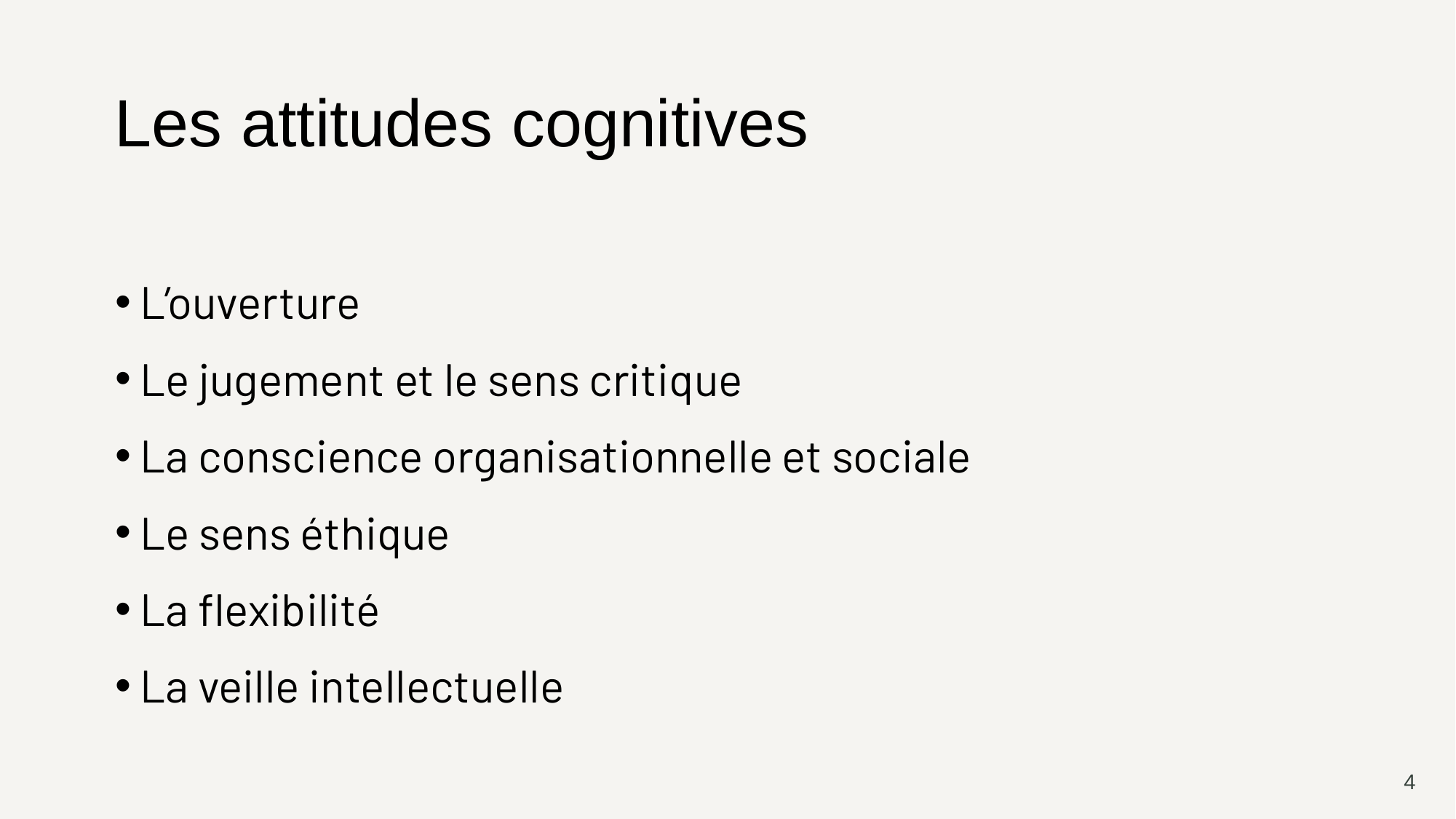

# Les attitudes cognitives
L’ouverture
Le jugement et le sens critique
La conscience organisationnelle et sociale
Le sens éthique
La flexibilité
La veille intellectuelle

4